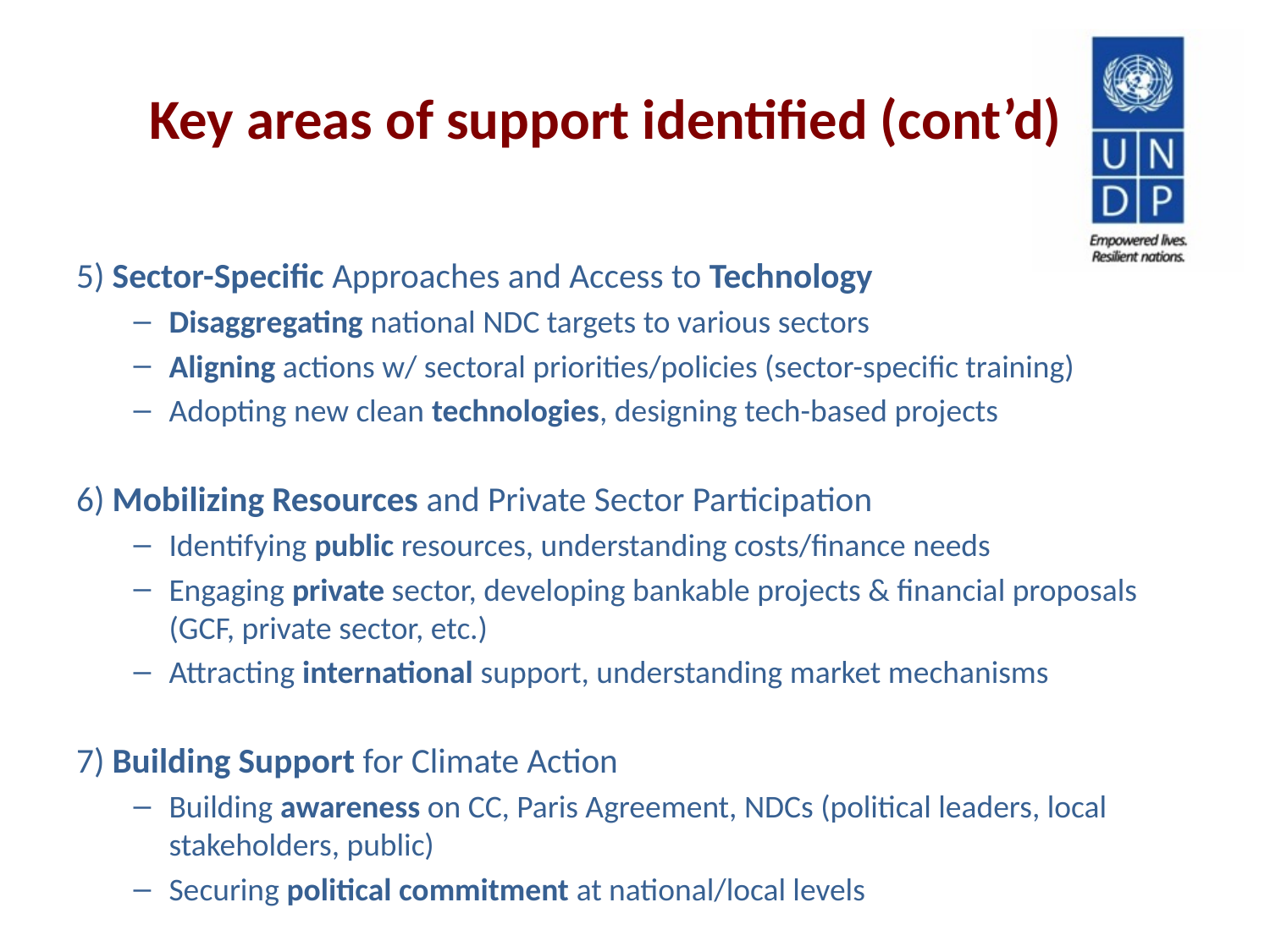

# Key areas of support identified (cont’d)
5) Sector-Specific Approaches and Access to Technology
Disaggregating national NDC targets to various sectors
Aligning actions w/ sectoral priorities/policies (sector-specific training)
Adopting new clean technologies, designing tech-based projects

6) Mobilizing Resources and Private Sector Participation
Identifying public resources, understanding costs/finance needs
Engaging private sector, developing bankable projects & financial proposals (GCF, private sector, etc.)
Attracting international support, understanding market mechanisms

7) Building Support for Climate Action
Building awareness on CC, Paris Agreement, NDCs (political leaders, local stakeholders, public)
Securing political commitment at national/local levels